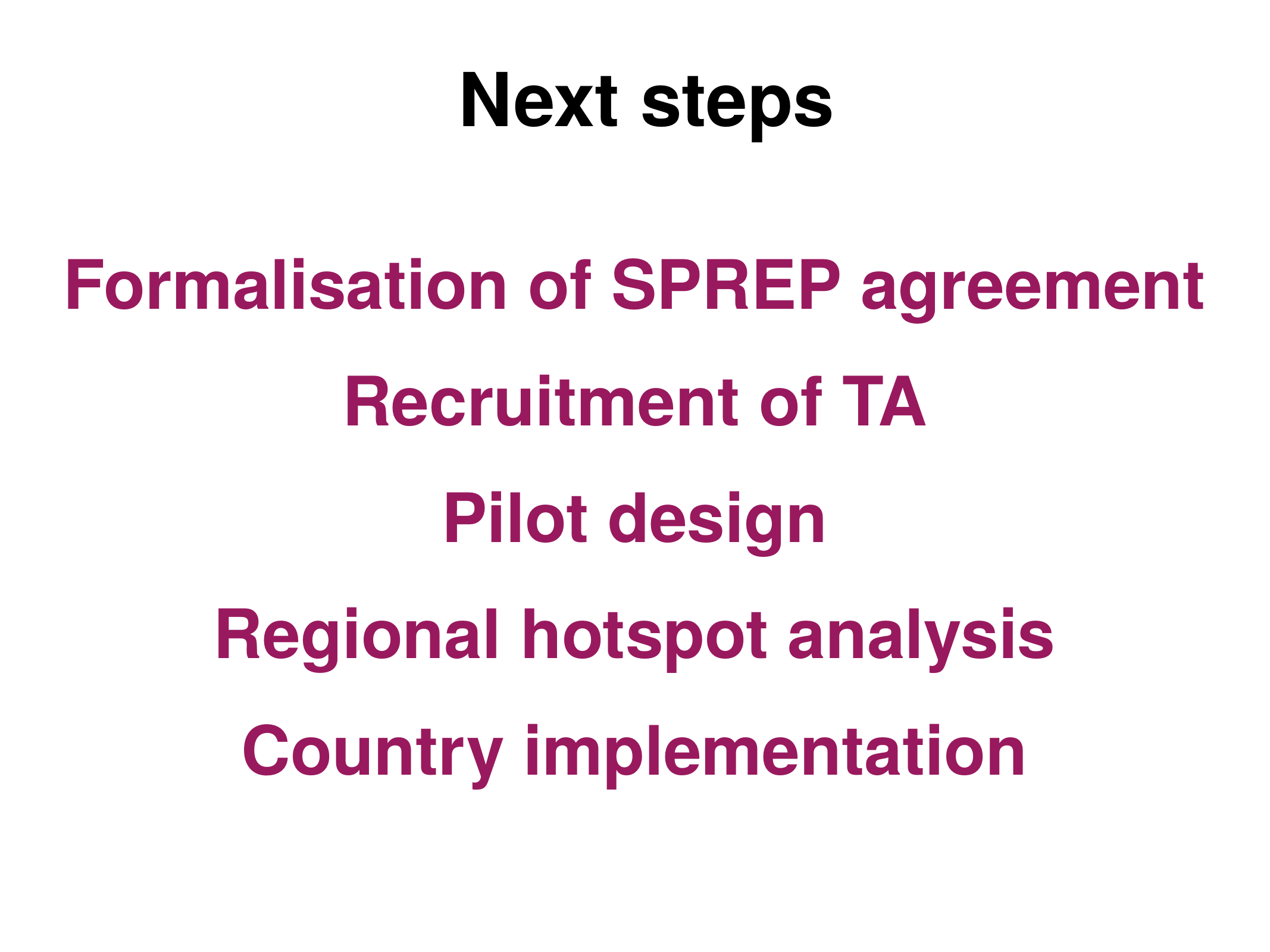

Next steps
Formalisation of SPREP agreement
Recruitment of TA
Pilot design
Regional hotspot analysis
Country implementation